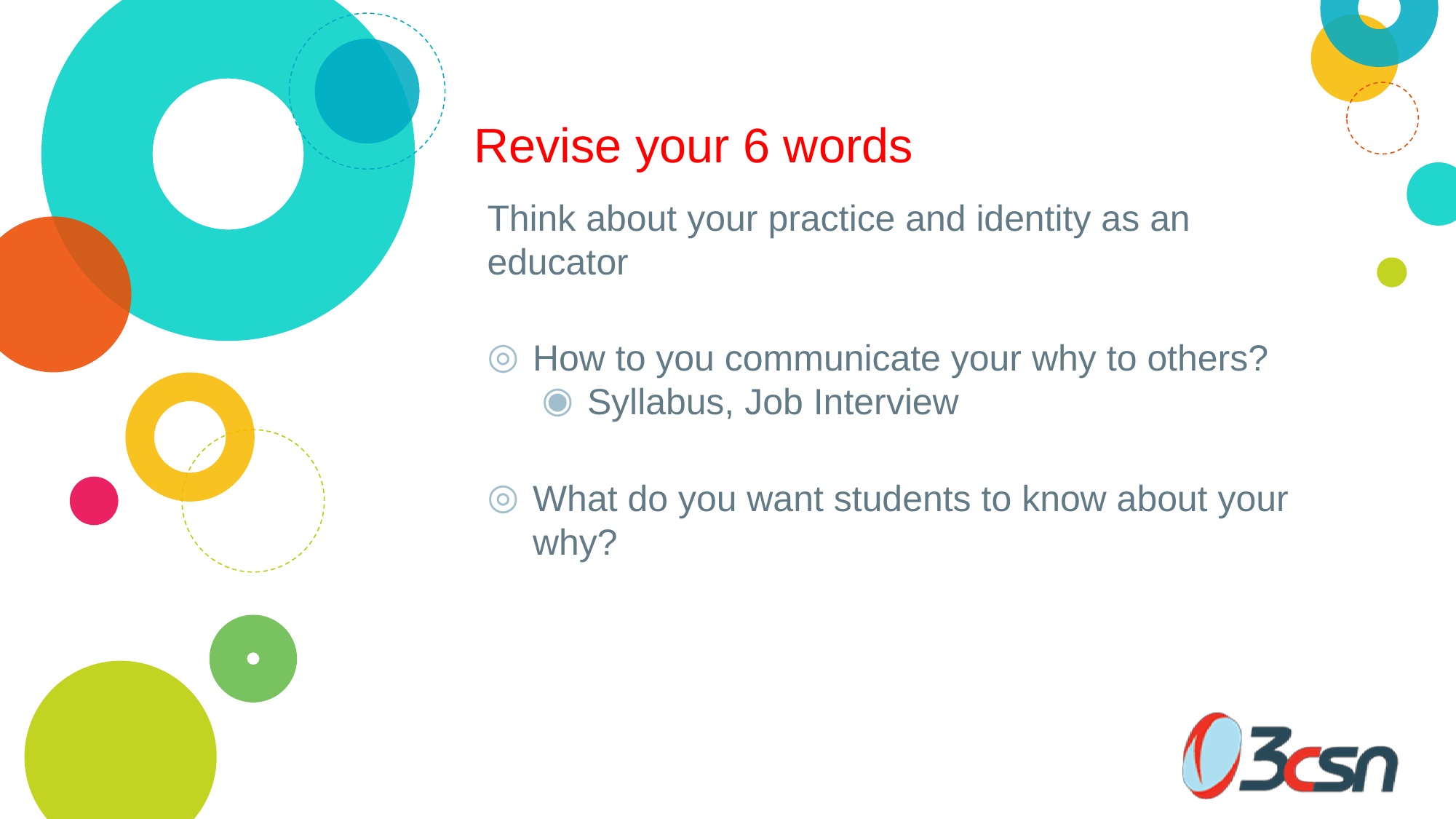

# Revise your 6 words
Think about your practice and identity as an educator
How to you communicate your why to others?
Syllabus, Job Interview
What do you want students to know about your why?